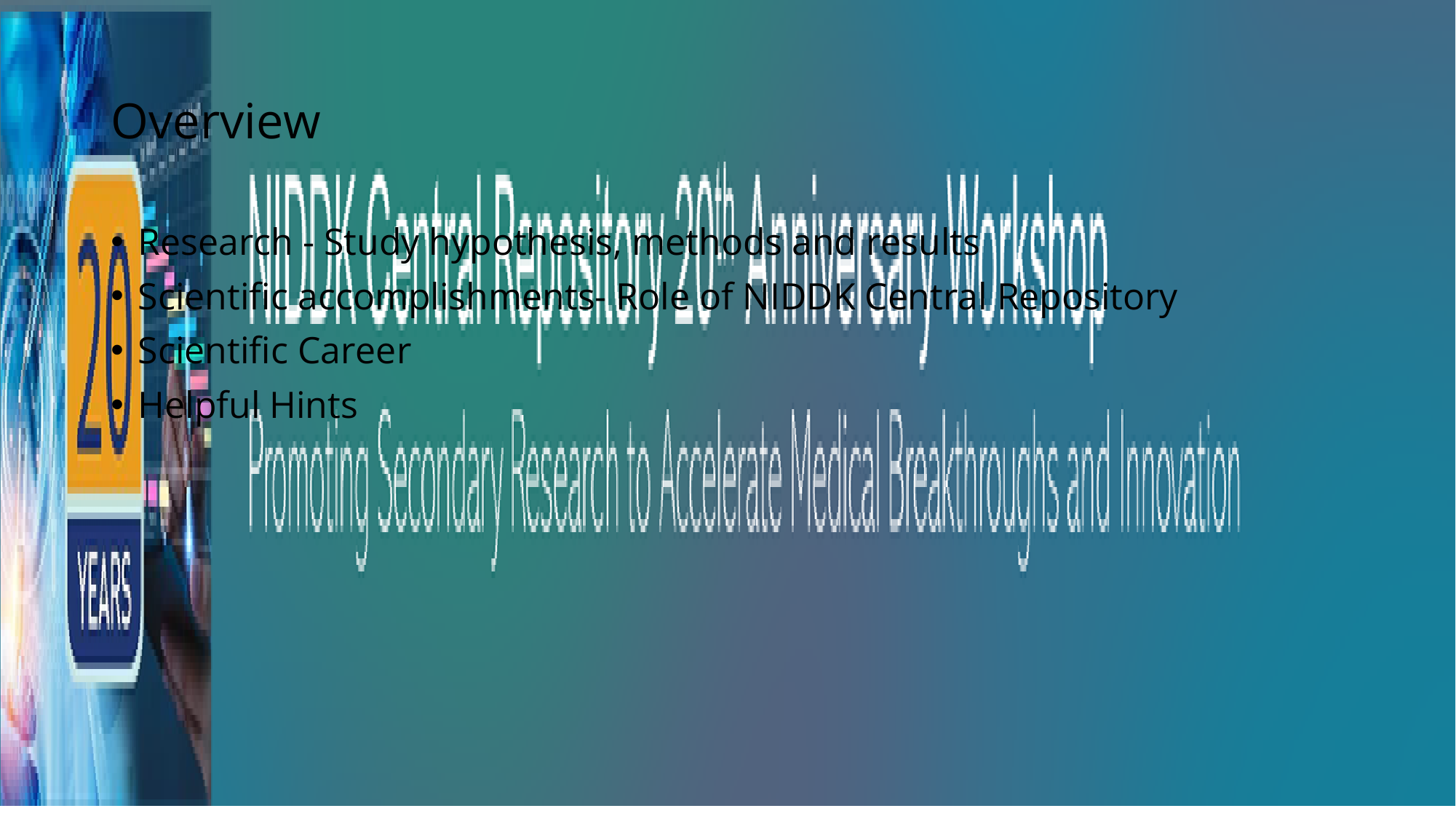

# Overview
Research - Study hypothesis, methods and results
Scientific accomplishments- Role of NIDDK Central Repository
Scientific Career
Helpful Hints